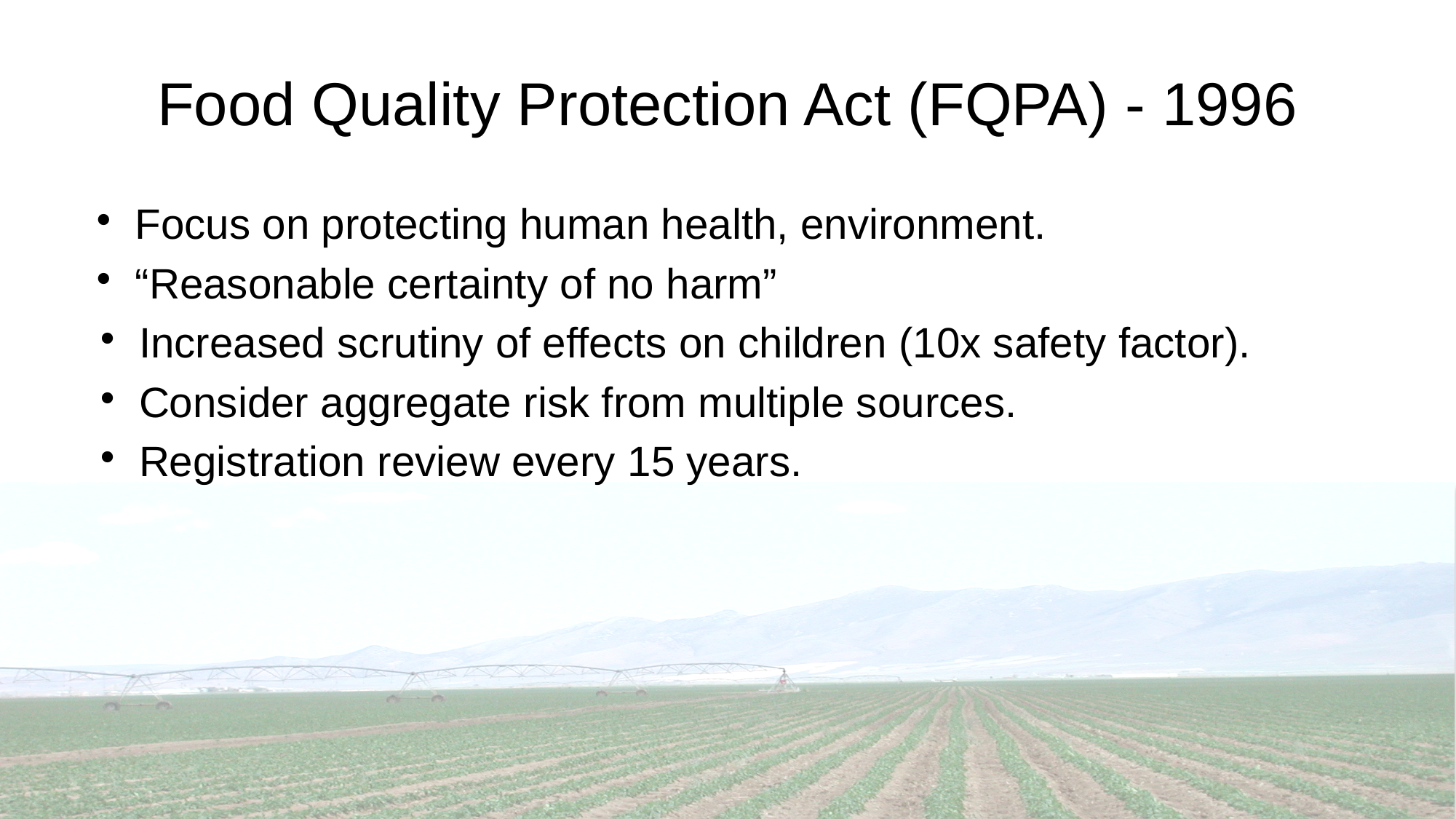

# Food Quality Protection Act (FQPA) - 1996
Focus on protecting human health, environment.
“Reasonable certainty of no harm”
Increased scrutiny of effects on children (10x safety factor).
Consider aggregate risk from multiple sources.
Registration review every 15 years.